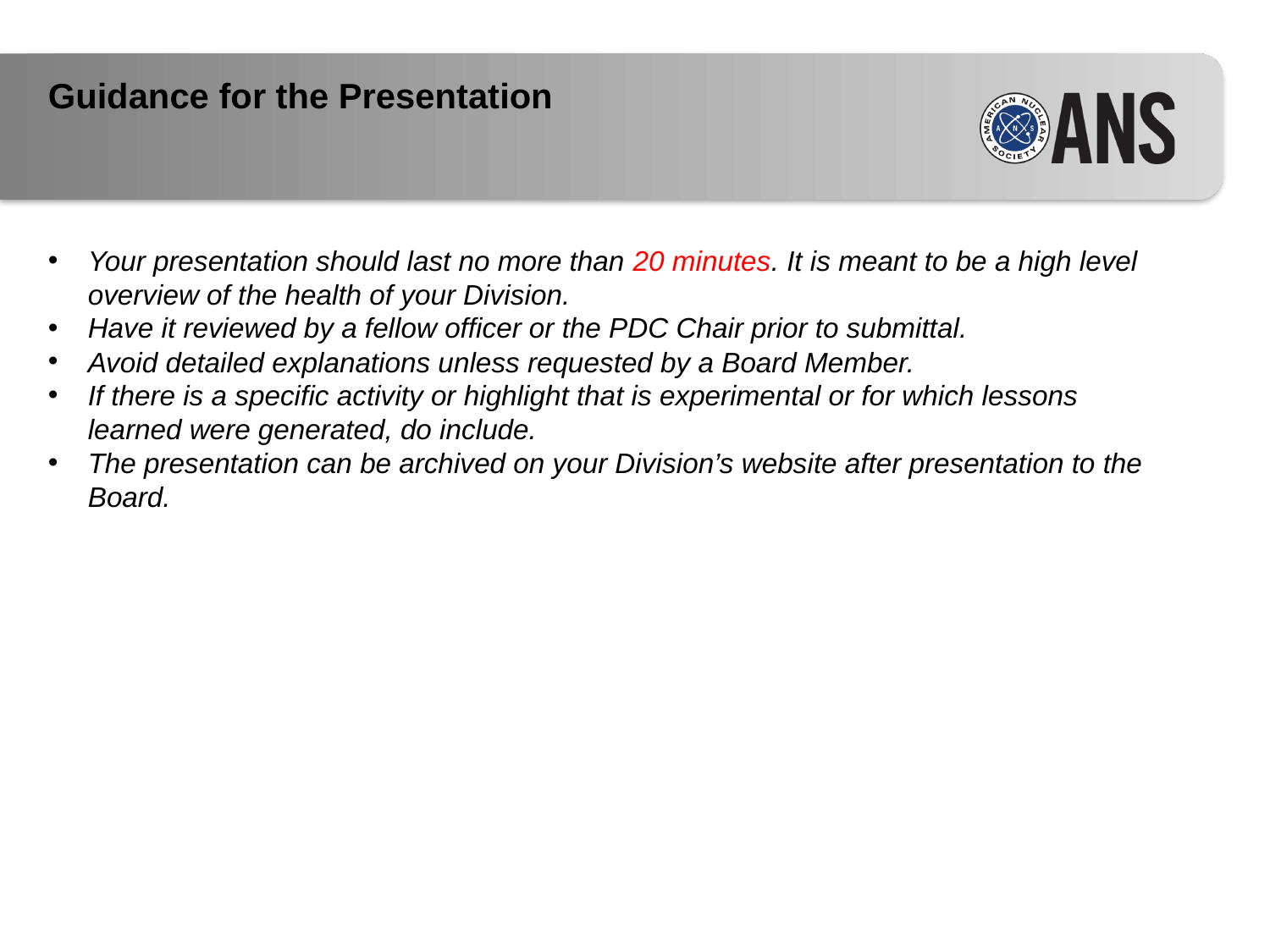

Guidance for the Presentation
Your presentation should last no more than 20 minutes. It is meant to be a high level overview of the health of your Division.
Have it reviewed by a fellow officer or the PDC Chair prior to submittal.
Avoid detailed explanations unless requested by a Board Member.
If there is a specific activity or highlight that is experimental or for which lessons learned were generated, do include.
The presentation can be archived on your Division’s website after presentation to the Board.